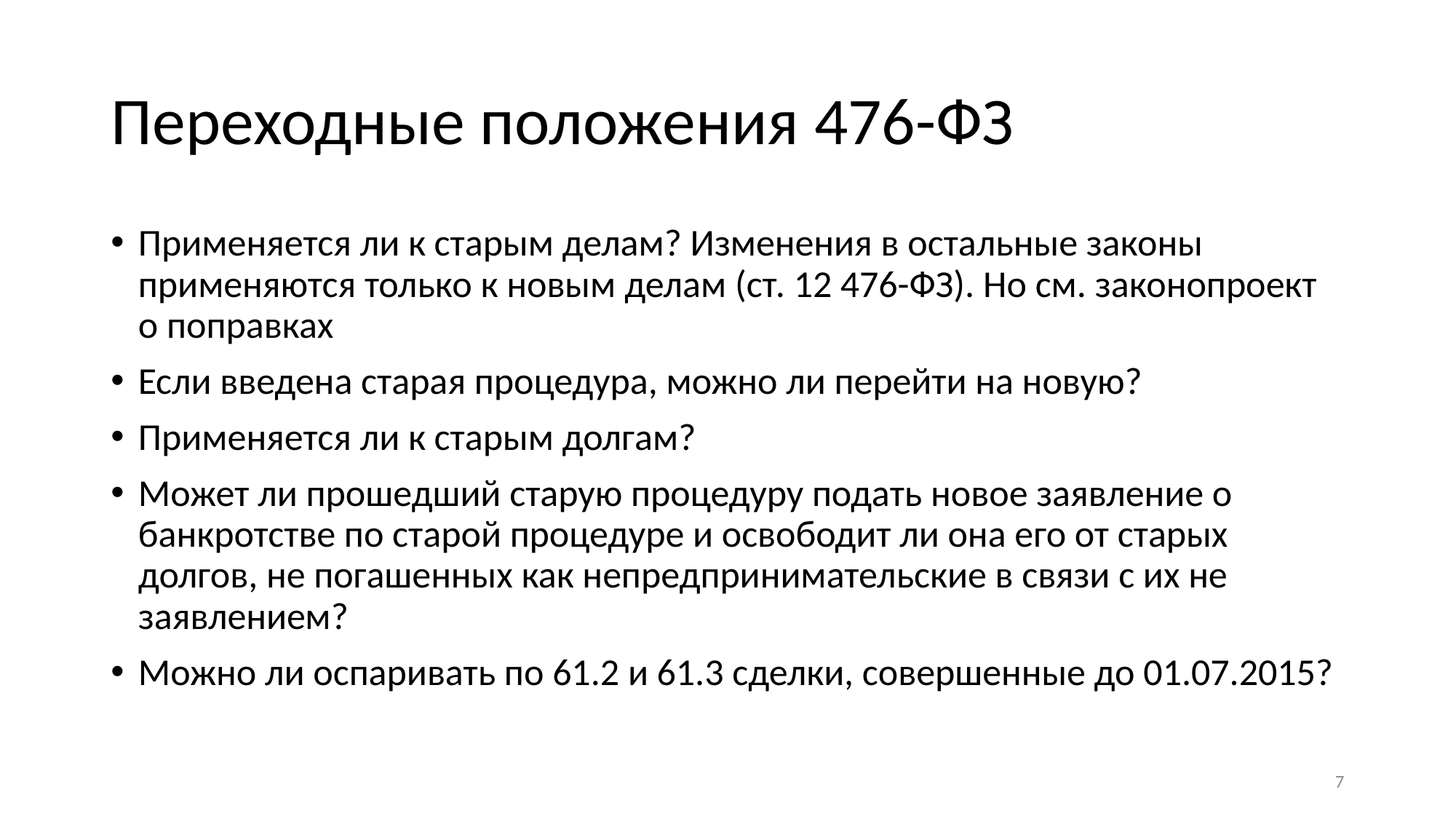

# Переходные положения 476-ФЗ
Применяется ли к старым делам? Изменения в остальные законы применяются только к новым делам (ст. 12 476-ФЗ). Но см. законопроект о поправках
Если введена старая процедура, можно ли перейти на новую?
Применяется ли к старым долгам?
Может ли прошедший старую процедуру подать новое заявление о банкротстве по старой процедуре и освободит ли она его от старых долгов, не погашенных как непредпринимательские в связи с их не заявлением?
Можно ли оспаривать по 61.2 и 61.3 сделки, совершенные до 01.07.2015?

7